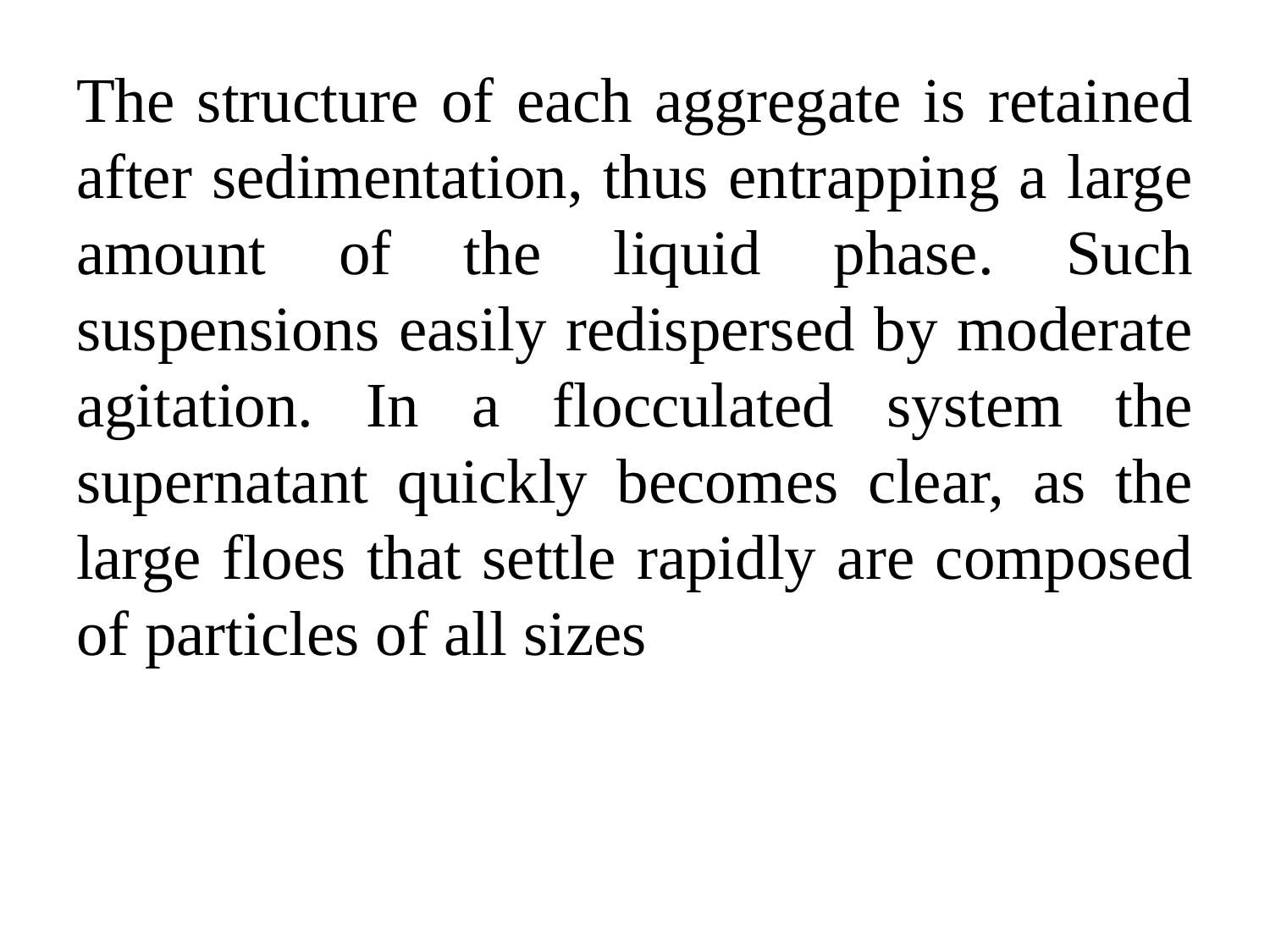

The structure of each aggregate is retained after sedimentation, thus entrapping a large amount of the liquid phase. Such suspensions easily redispersed by moderate agitation. In a flocculated system the supernatant quickly becomes clear, as the large floes that settle rapidly are composed of particles of all sizes